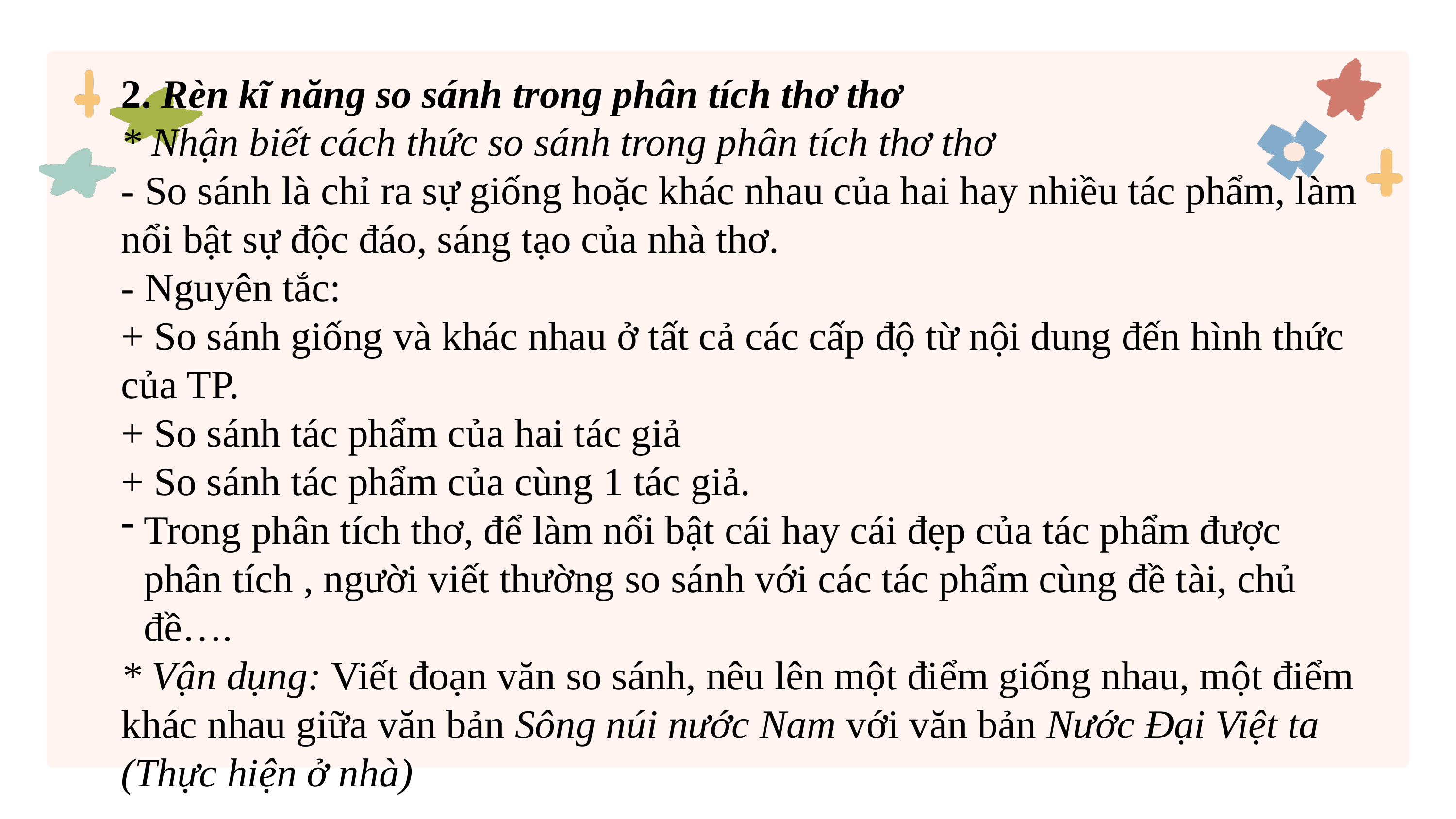

2. Rèn kĩ năng so sánh trong phân tích thơ thơ
* Nhận biết cách thức so sánh trong phân tích thơ thơ
- So sánh là chỉ ra sự giống hoặc khác nhau của hai hay nhiều tác phẩm, làm nổi bật sự độc đáo, sáng tạo của nhà thơ.
- Nguyên tắc:
+ So sánh giống và khác nhau ở tất cả các cấp độ từ nội dung đến hình thức của TP.
+ So sánh tác phẩm của hai tác giả
+ So sánh tác phẩm của cùng 1 tác giả.
Trong phân tích thơ, để làm nổi bật cái hay cái đẹp của tác phẩm được phân tích , người viết thường so sánh với các tác phẩm cùng đề tài, chủ đề….
* Vận dụng: Viết đoạn văn so sánh, nêu lên một điểm giống nhau, một điểm khác nhau giữa văn bản Sông núi nước Nam với văn bản Nước Đại Việt ta (Thực hiện ở nhà)